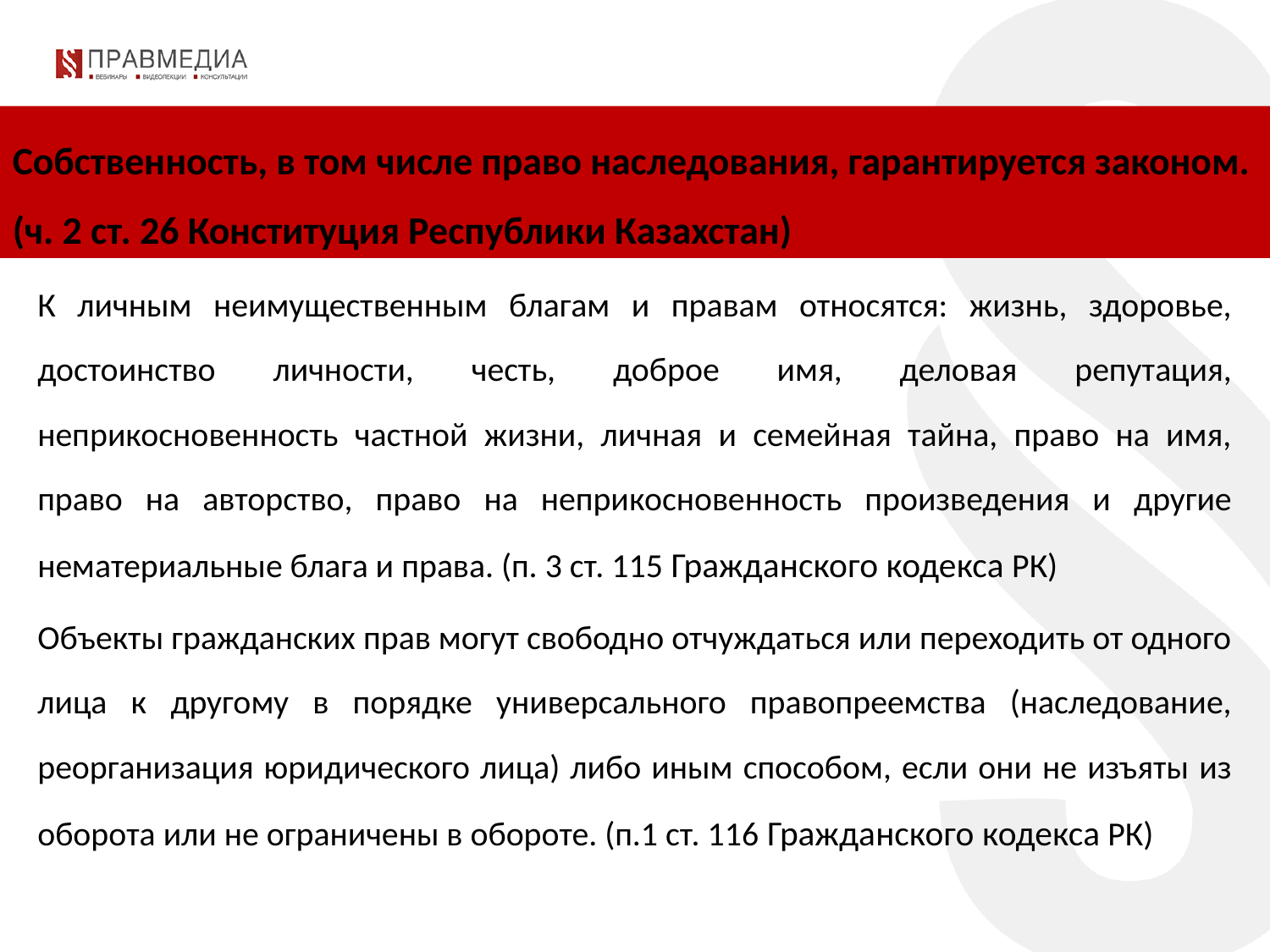

Собственность, в том числе право наследования, гарантируется законом. (ч. 2 ст. 26 Конституция Республики Казахстан)
К личным неимущественным благам и правам относятся: жизнь, здоровье, достоинство личности, честь, доброе имя, деловая репутация, неприкосновенность частной жизни, личная и семейная тайна, право на имя, право на авторство, право на неприкосновенность произведения и другие нематериальные блага и права. (п. 3 ст. 115 Гражданского кодекса РК)
Объекты гражданских прав могут свободно отчуждаться или переходить от одного лица к другому в порядке универсального правопреемства (наследование, реорганизация юридического лица) либо иным способом, если они не изъяты из оборота или не ограничены в обороте. (п.1 ст. 116 Гражданского кодекса РК)